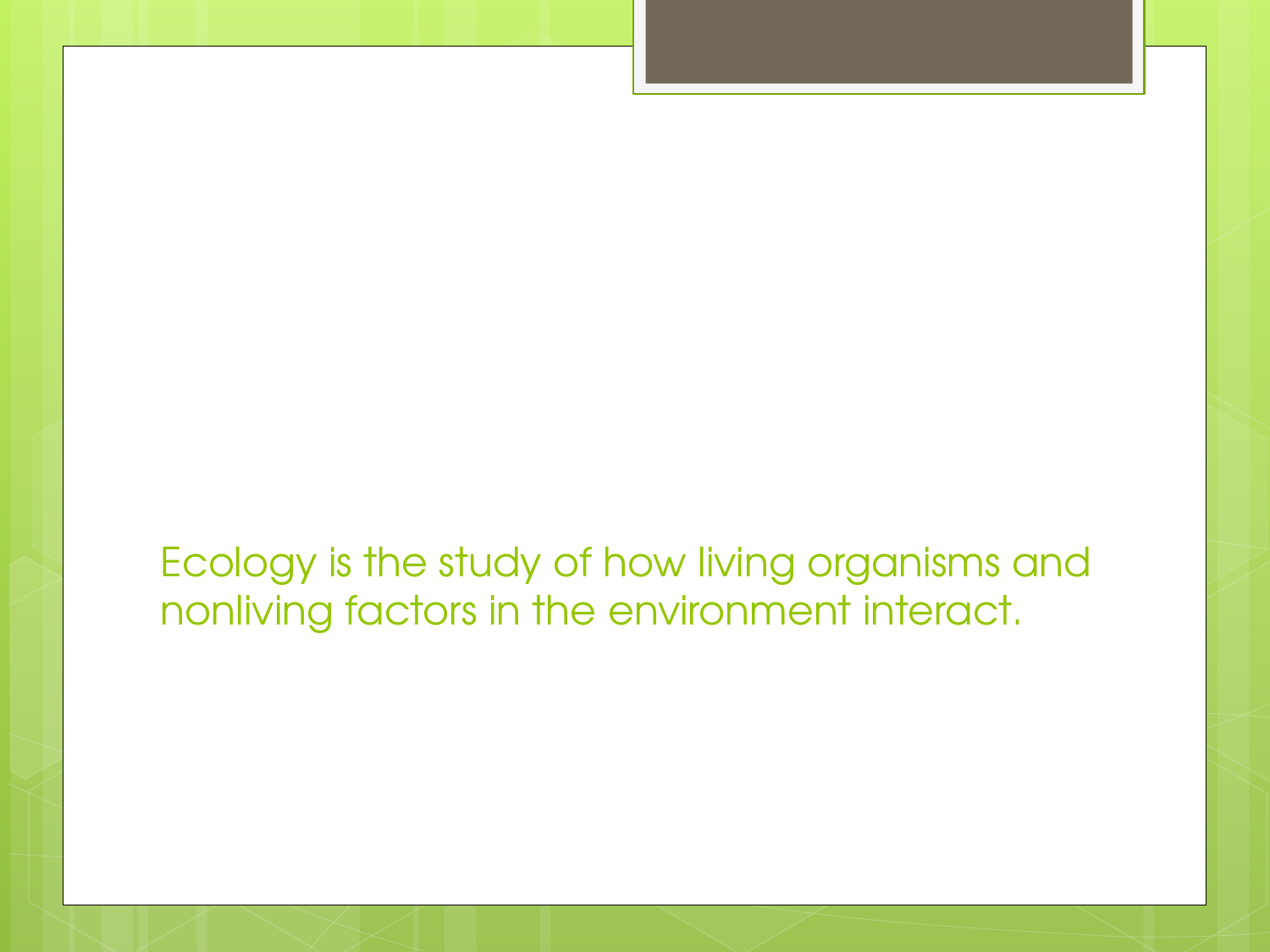

# Ecology is the study of how living organisms and nonliving factors in the environment interact.